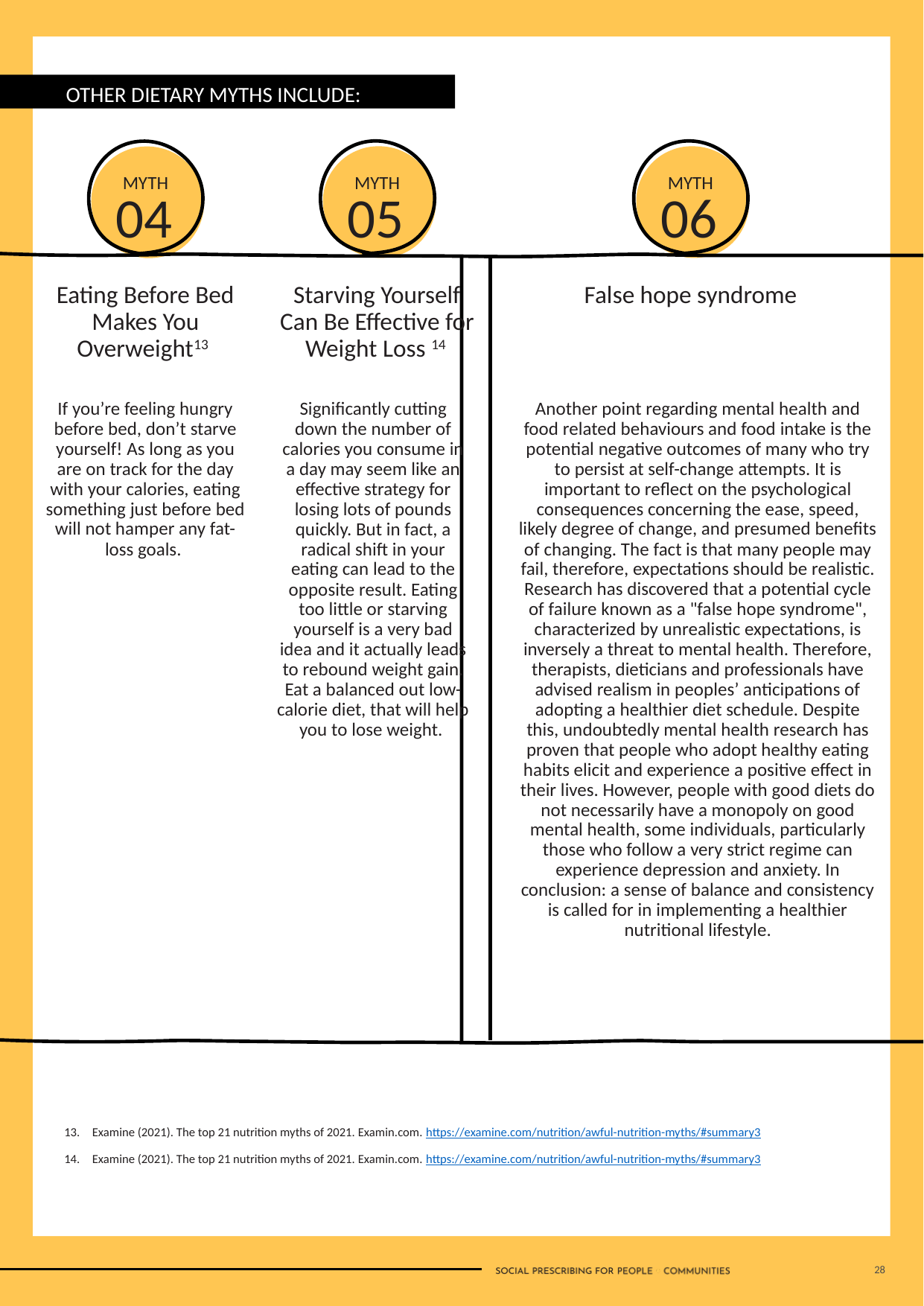

OTHER DIETARY MYTHS INCLUDE:

MYTH
05

MYTH
06

MYTH
04

Eating Before Bed Makes You Overweight13
Starving Yourself Can Be Effective for Weight Loss 14
False hope syndrome
If you’re feeling hungry before bed, don’t starve yourself! As long as you are on track for the day with your calories, eating something just before bed will not hamper any fat-loss goals.
Significantly cutting down the number of calories you consume in a day may seem like an effective strategy for losing lots of pounds quickly. But in fact, a radical shift in your eating can lead to the opposite result. Eating too little or starving yourself is a very bad idea and it actually leads to rebound weight gain. Eat a balanced out low-calorie diet, that will help you to lose weight.
Another point regarding mental health and food related behaviours and food intake is the potential negative outcomes of many who try to persist at self-change attempts. It is important to reflect on the psychological consequences concerning the ease, speed, likely degree of change, and presumed benefits of changing. The fact is that many people may fail, therefore, expectations should be realistic. Research has discovered that a potential cycle of failure known as a "false hope syndrome", characterized by unrealistic expectations, is inversely a threat to mental health. Therefore, therapists, dieticians and professionals have advised realism in peoples’ anticipations of adopting a healthier diet schedule. Despite this, undoubtedly mental health research has proven that people who adopt healthy eating habits elicit and experience a positive effect in their lives. However, people with good diets do not necessarily have a monopoly on good mental health, some individuals, particularly those who follow a very strict regime can experience depression and anxiety. In conclusion: a sense of balance and consistency is called for in implementing a healthier nutritional lifestyle.

Examine (2021). The top 21 nutrition myths of 2021. Examin.com. https://examine.com/nutrition/awful-nutrition-myths/#summary3

Examine (2021). The top 21 nutrition myths of 2021. Examin.com. https://examine.com/nutrition/awful-nutrition-myths/#summary3
28